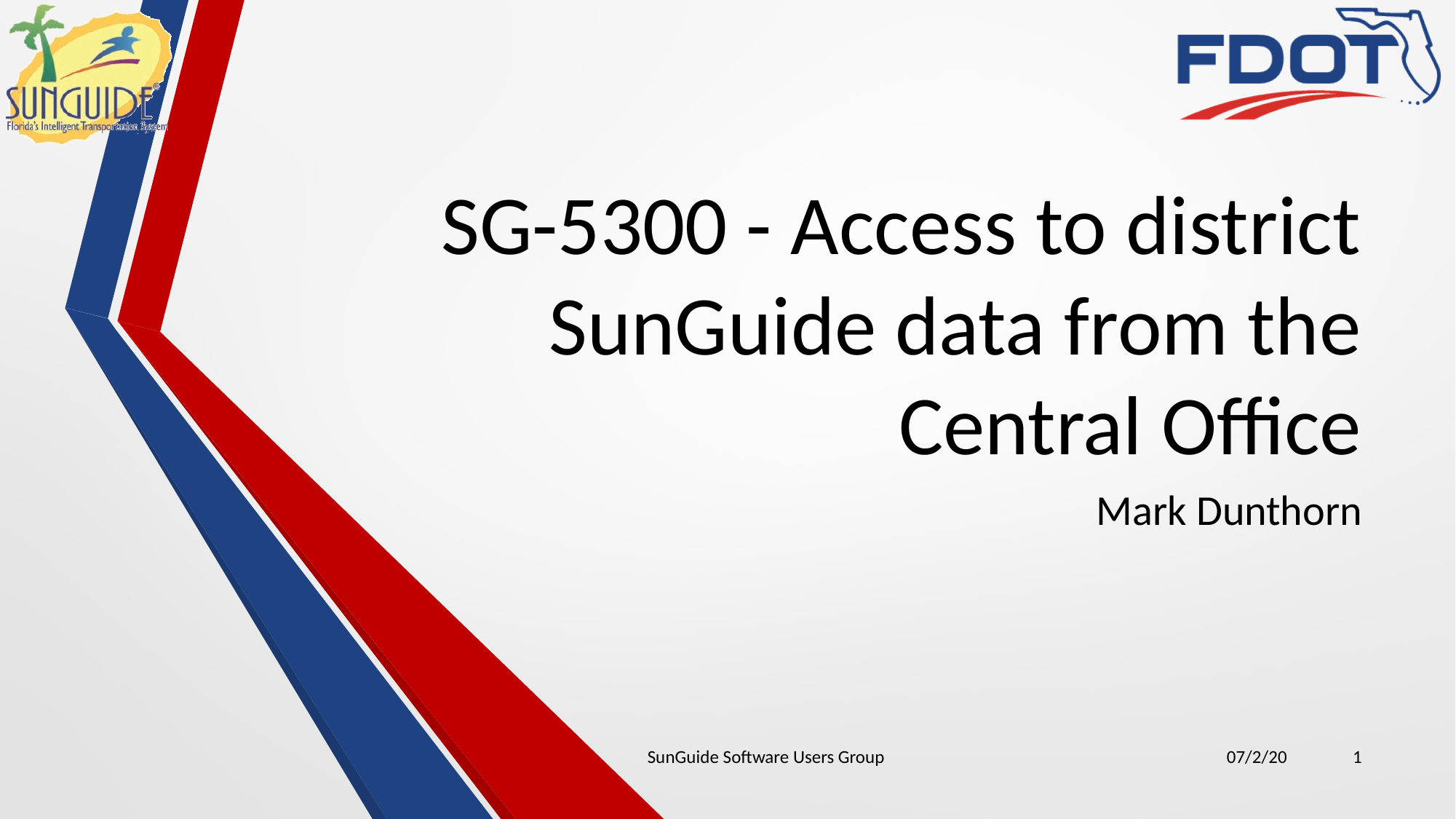

# SG-5300 - Access to district SunGuide data from the Central Office
Mark Dunthorn
SunGuide Software Users Group
07/2/20
1